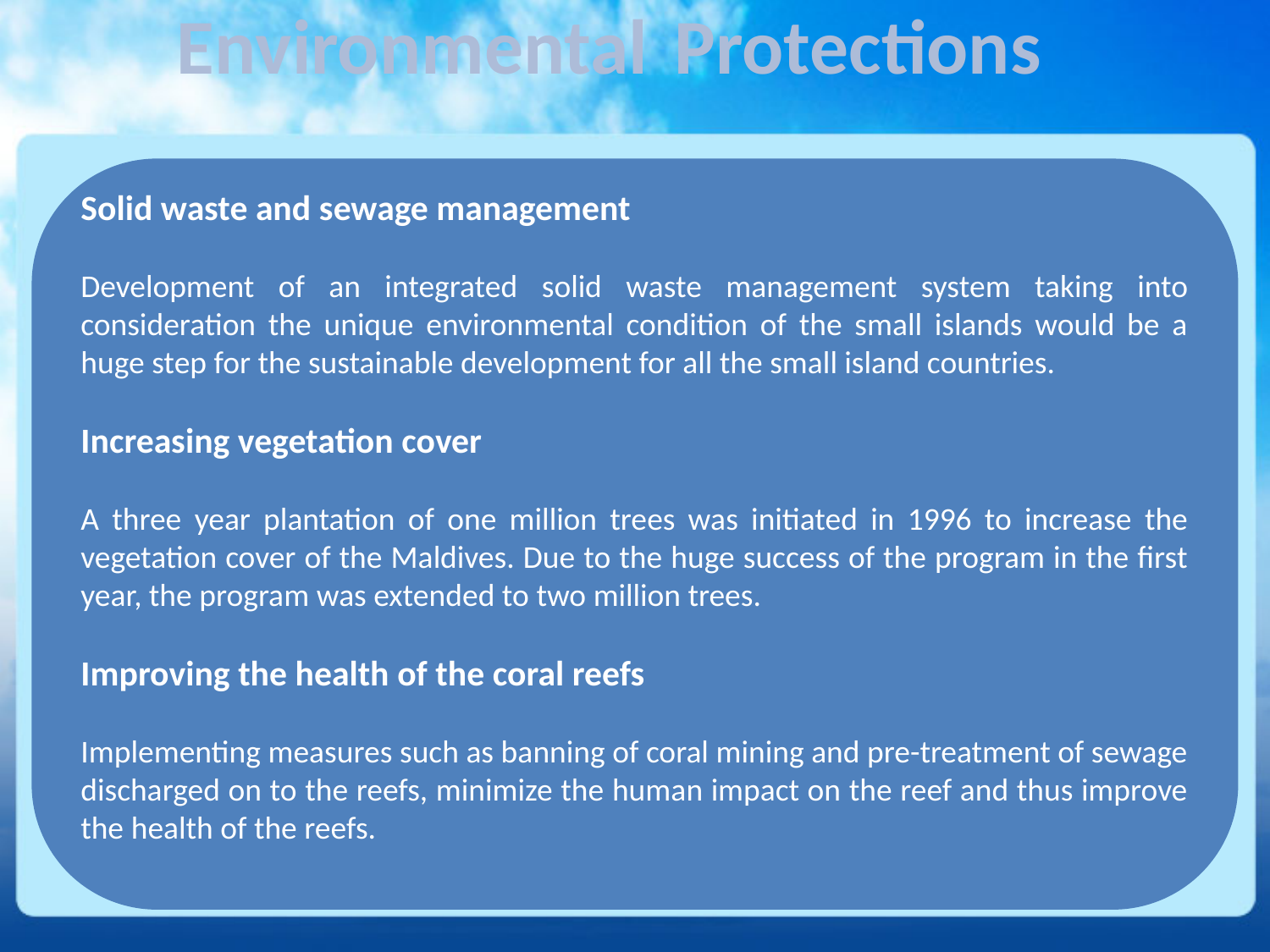

# Environmental Protections
Solid waste and sewage management

Development of an integrated solid waste management system taking into consideration the unique environmental condition of the small islands would be a huge step for the sustainable development for all the small island countries.

Increasing vegetation cover

A three year plantation of one million trees was initiated in 1996 to increase the vegetation cover of the Maldives. Due to the huge success of the program in the first year, the program was extended to two million trees.

Improving the health of the coral reefs

Implementing measures such as banning of coral mining and pre-treatment of sewage discharged on to the reefs, minimize the human impact on the reef and thus improve the health of the reefs.